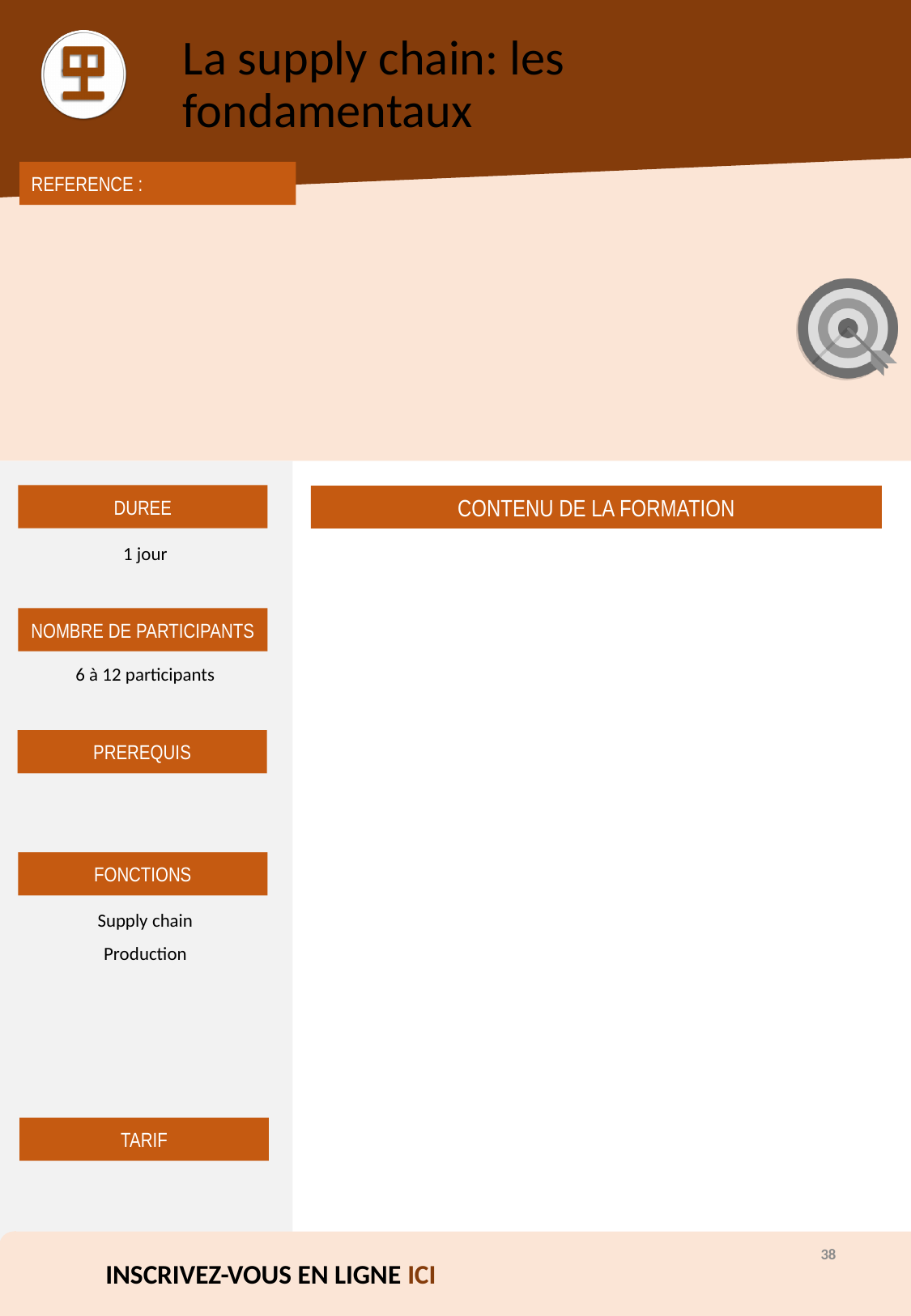

# La supply chain: les fondamentaux

1 jour

6 à 12 participants

Supply chain
Production

38